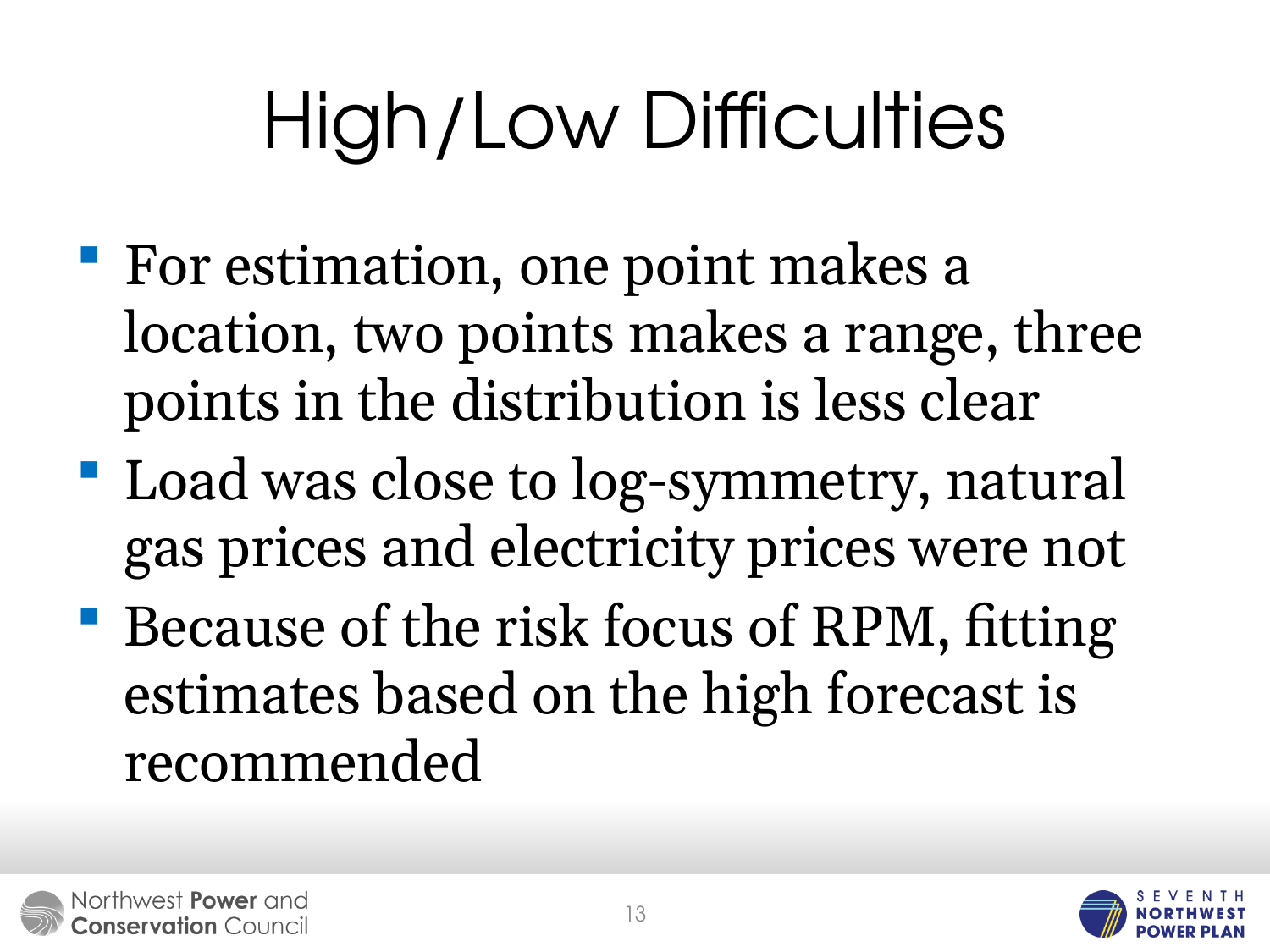

# High/Low Difficulties
For estimation, one point makes a location, two points makes a range, three points in the distribution is less clear
Load was close to log-symmetry, natural gas prices and electricity prices were not
Because of the risk focus of RPM, fitting estimates based on the high forecast is recommended
13